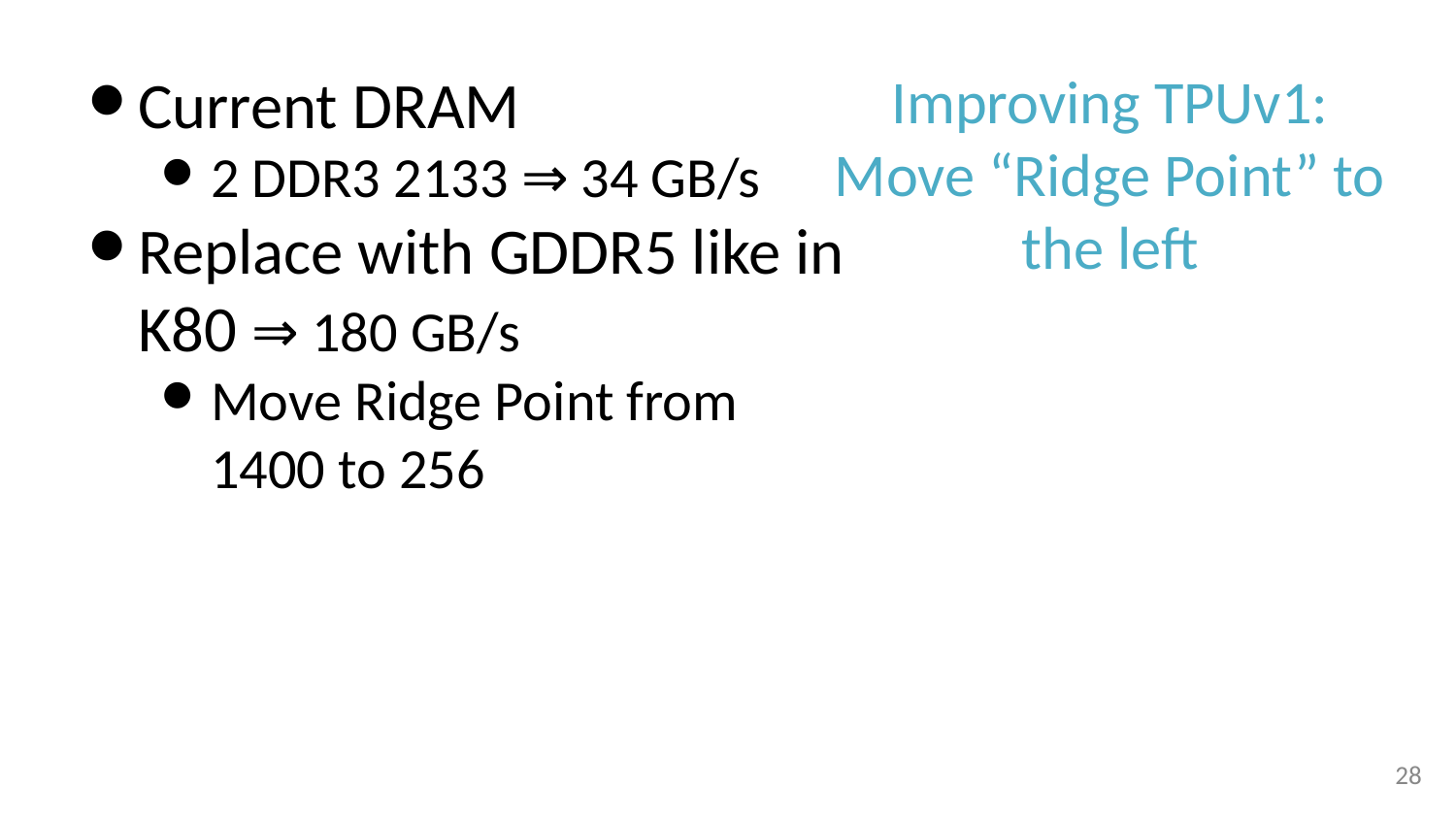

Current DRAM
2 DDR3 2133 ⇒ 34 GB/s
Replace with GDDR5 like in K80 ⇒ 180 GB/s
Move Ridge Point from 1400 to 256
# Improving TPUv1: Move “Ridge Point” to the left
28